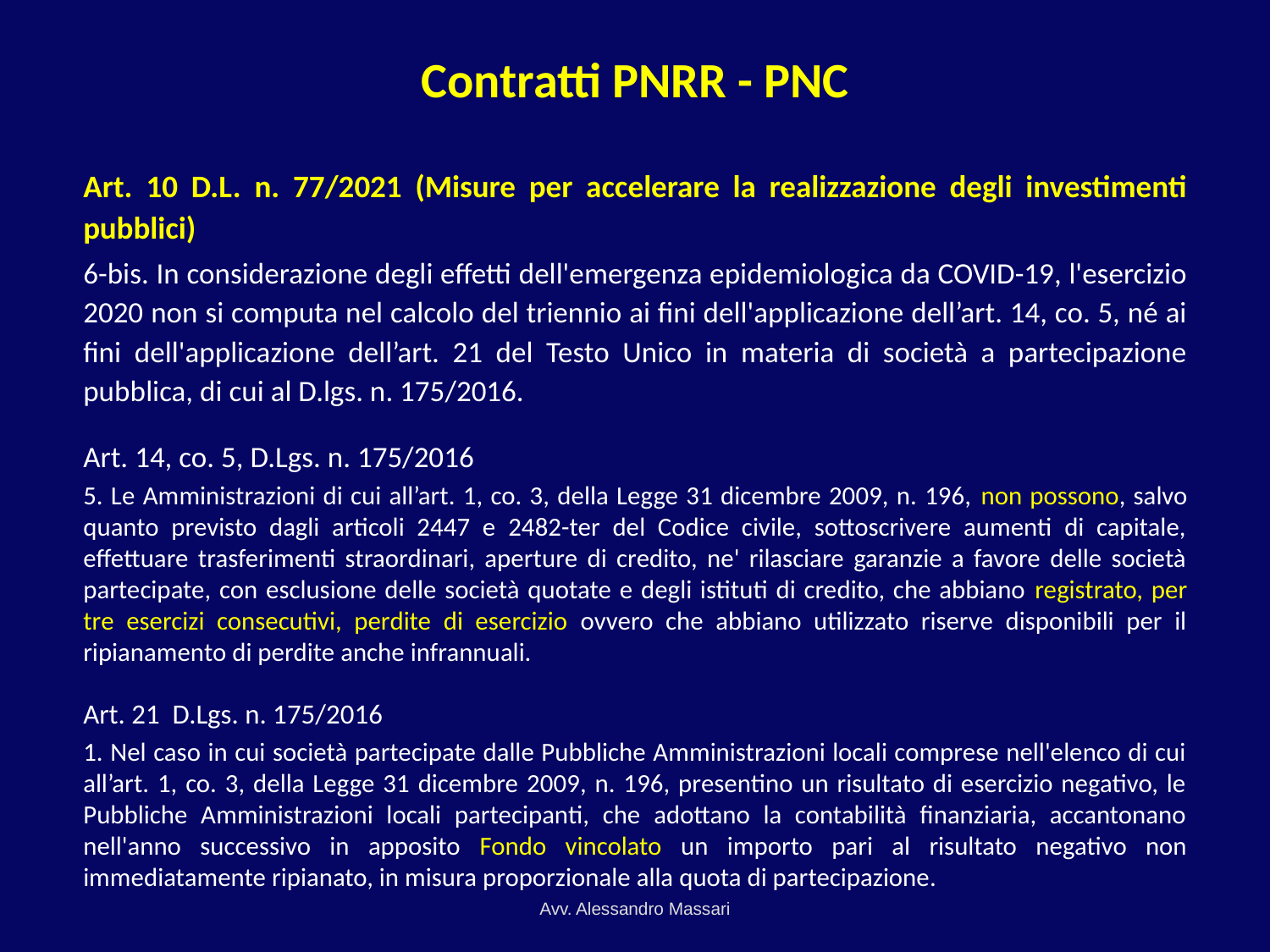

# Contratti PNRR - PNC
Art. 10 D.L. n. 77/2021 (Misure per accelerare la realizzazione degli investimenti pubblici)
6-bis. In considerazione degli effetti dell'emergenza epidemiologica da COVID-19, l'esercizio 2020 non si computa nel calcolo del triennio ai fini dell'applicazione dell’art. 14, co. 5, né ai fini dell'applicazione dell’art. 21 del Testo Unico in materia di società a partecipazione pubblica, di cui al D.lgs. n. 175/2016.

Art. 14, co. 5, D.Lgs. n. 175/2016
5. Le Amministrazioni di cui all’art. 1, co. 3, della Legge 31 dicembre 2009, n. 196, non possono, salvo quanto previsto dagli articoli 2447 e 2482-ter del Codice civile, sottoscrivere aumenti di capitale, effettuare trasferimenti straordinari, aperture di credito, ne' rilasciare garanzie a favore delle società partecipate, con esclusione delle società quotate e degli istituti di credito, che abbiano registrato, per tre esercizi consecutivi, perdite di esercizio ovvero che abbiano utilizzato riserve disponibili per il ripianamento di perdite anche infrannuali.

Art. 21  D.Lgs. n. 175/2016
1. Nel caso in cui società partecipate dalle Pubbliche Amministrazioni locali comprese nell'elenco di cui all’art. 1, co. 3, della Legge 31 dicembre 2009, n. 196, presentino un risultato di esercizio negativo, le Pubbliche Amministrazioni locali partecipanti, che adottano la contabilità finanziaria, accantonano nell'anno successivo in apposito Fondo vincolato un importo pari al risultato negativo non immediatamente ripianato, in misura proporzionale alla quota di partecipazione.
Avv. Alessandro Massari